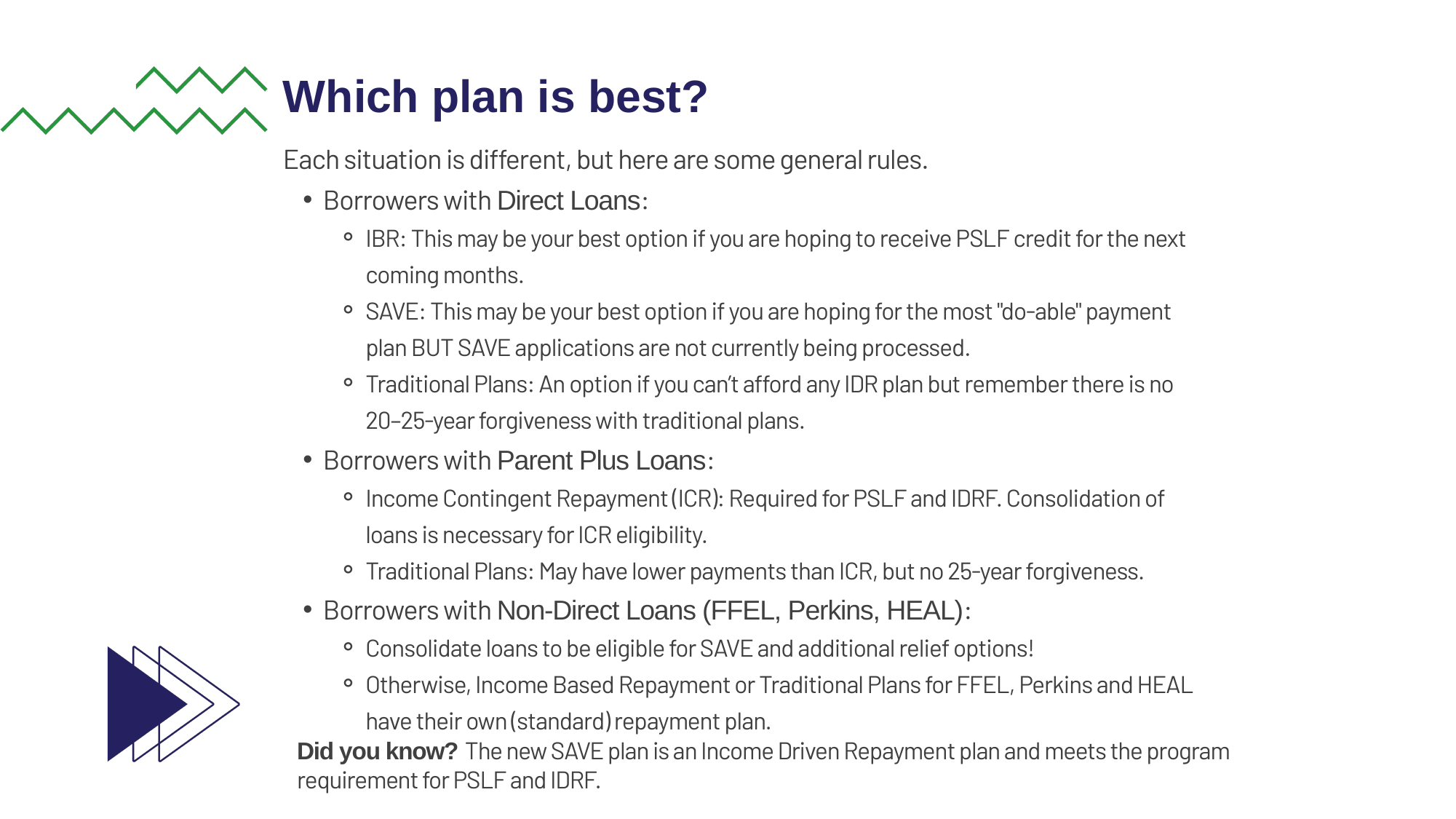

Which plan is best?
Each situation is different, but here are some general rules.
Borrowers with Direct Loans:
IBR: This may be your best option if you are hoping to receive PSLF credit for the next coming months.
SAVE: This may be your best option if you are hoping for the most "do-able" payment plan BUT SAVE applications are not currently being processed.
Traditional Plans: An option if you can’t afford any IDR plan but remember there is no 20–25-year forgiveness with traditional plans.
Borrowers with Parent Plus Loans:
Income Contingent Repayment (ICR): Required for PSLF and IDRF. Consolidation of loans is necessary for ICR eligibility.
Traditional Plans: May have lower payments than ICR, but no 25-year forgiveness.
Borrowers with Non-Direct Loans (FFEL, Perkins, HEAL):
Consolidate loans to be eligible for SAVE and additional relief options!
Otherwise, Income Based Repayment or Traditional Plans for FFEL, Perkins and HEAL have their own (standard) repayment plan.

Did you know? The new SAVE plan is an Income Driven Repayment plan and meets the program requirement for PSLF and IDRF.